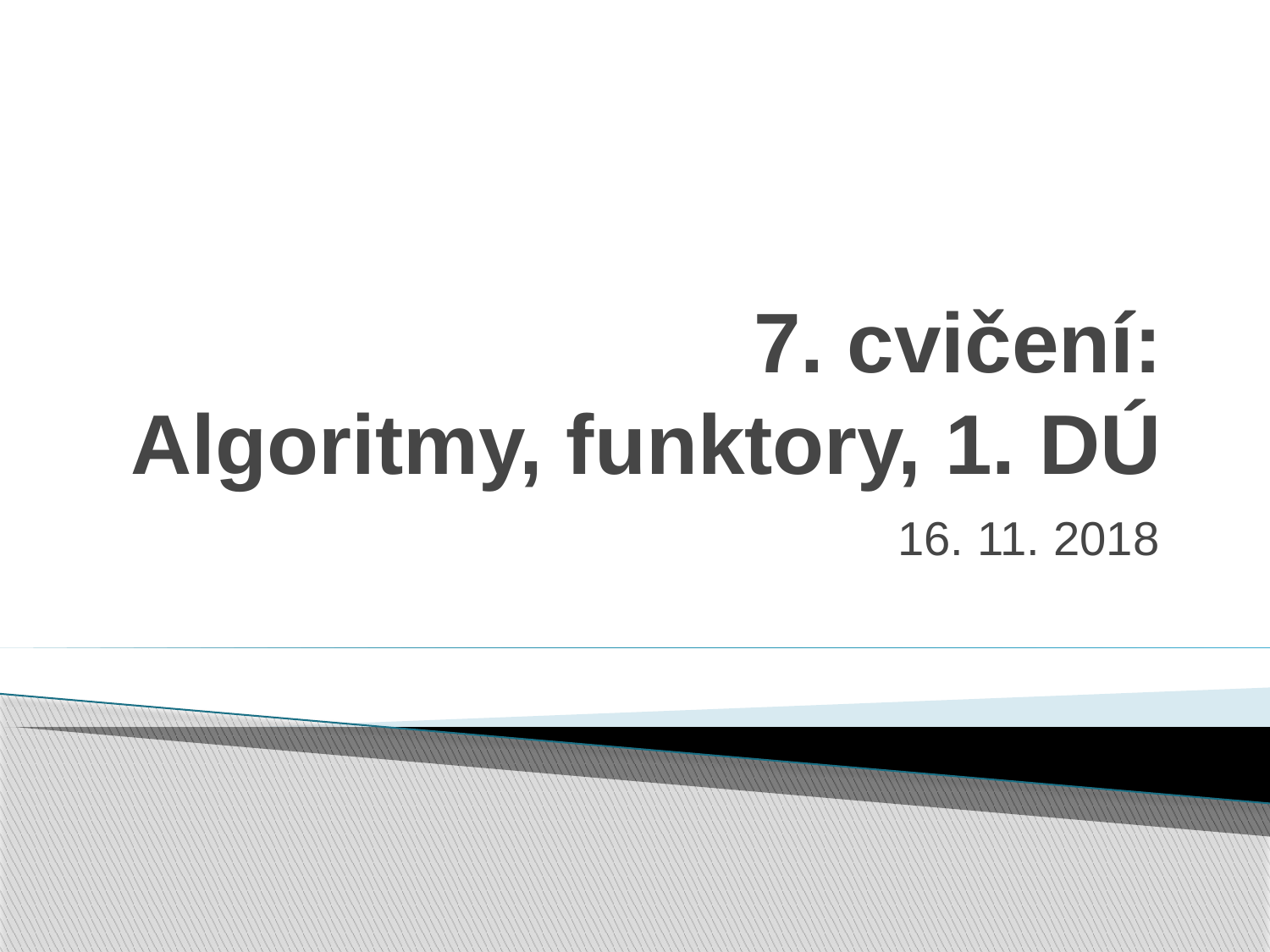

# 7. cvičení: Algoritmy, funktory, 1. DÚ
16. 11. 2018